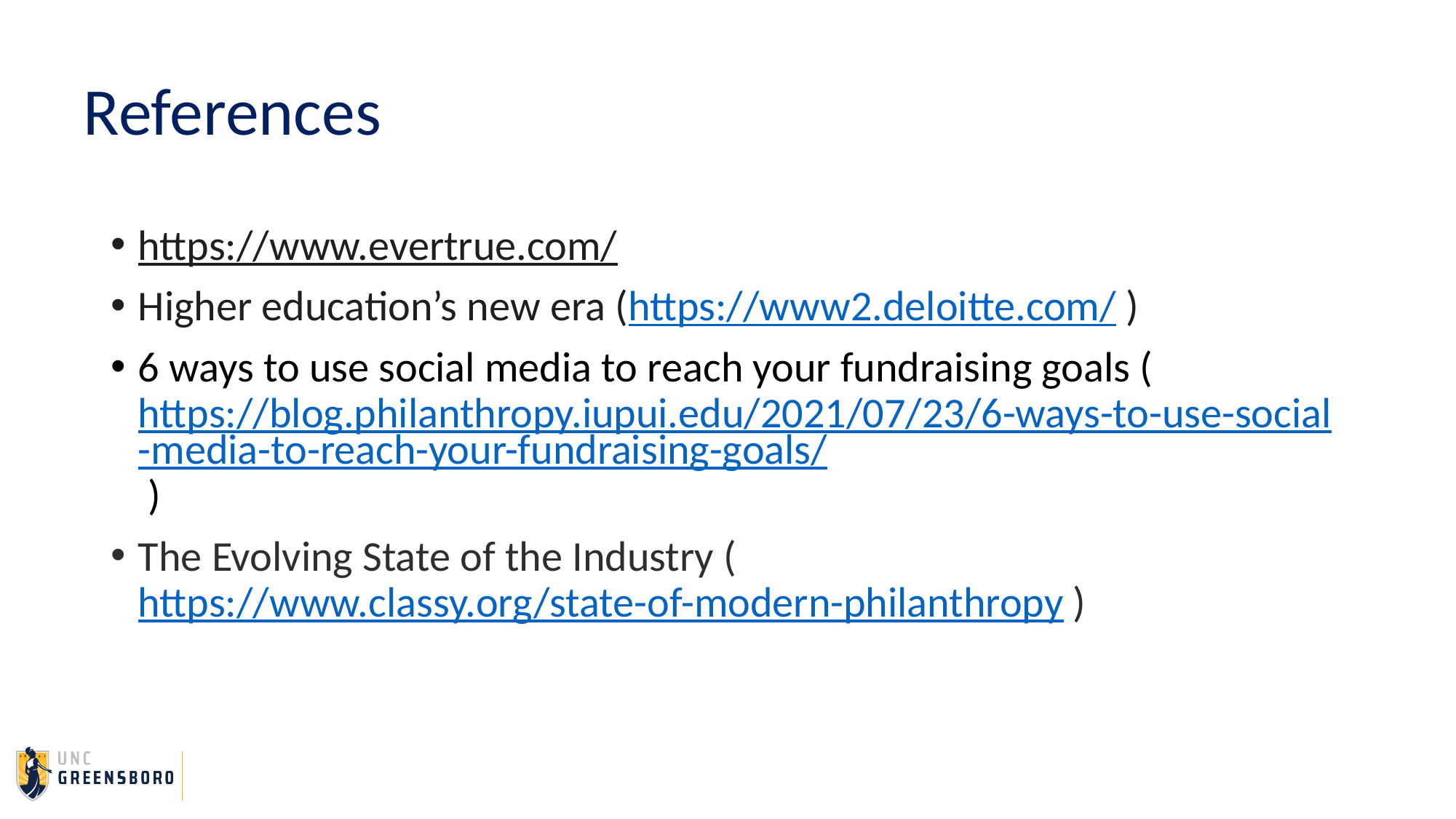

# References
https://www.evertrue.com/
Higher education’s new era (https://www2.deloitte.com/ )
6 ways to use social media to reach your fundraising goals (https://blog.philanthropy.iupui.edu/2021/07/23/6-ways-to-use-social-media-to-reach-your-fundraising-goals/ )
The Evolving State of the Industry (https://www.classy.org/state-of-modern-philanthropy )